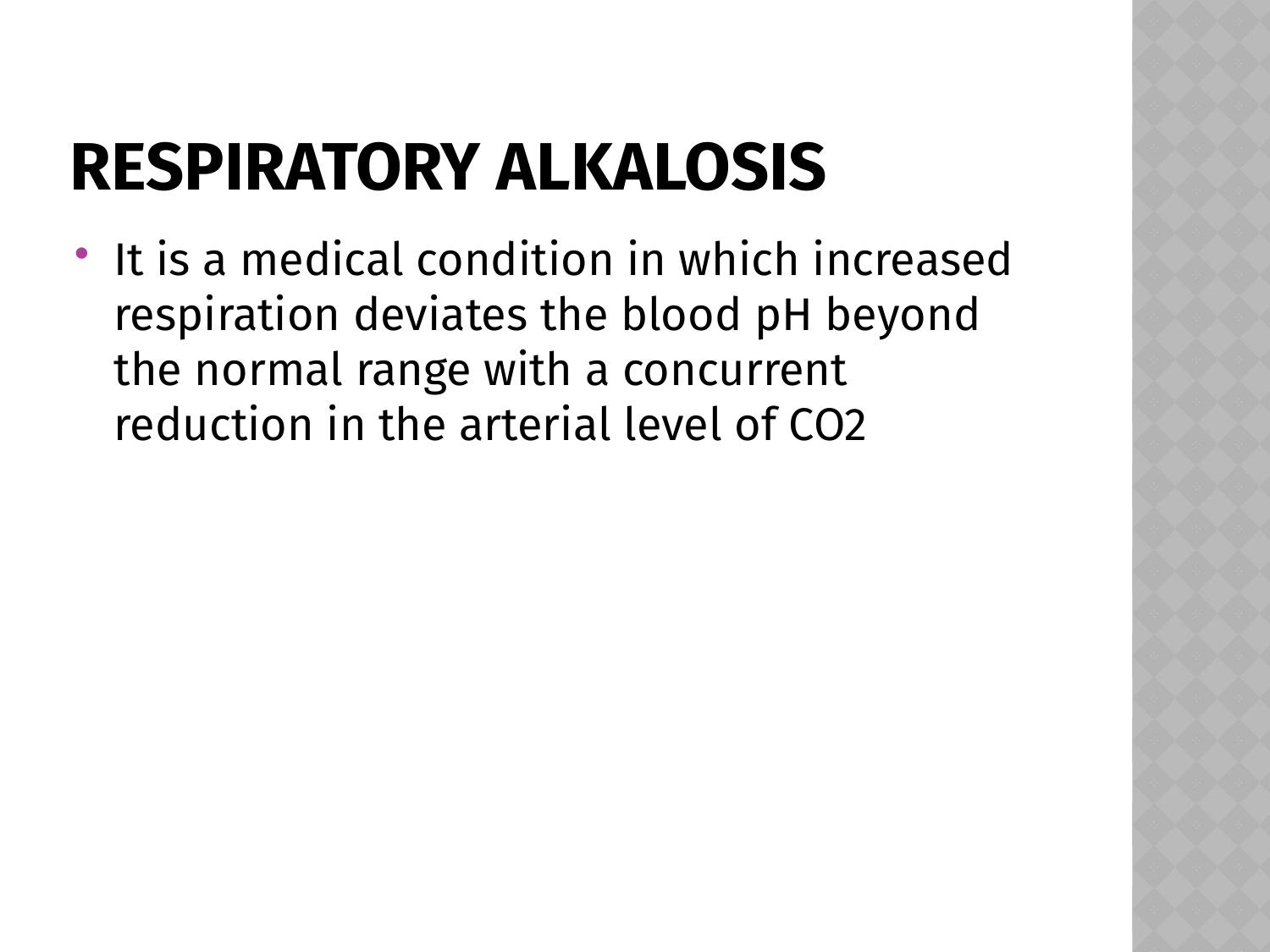

# Respiratory alkalosis
It is a medical condition in which increased respiration deviates the blood pH beyond the normal range with a concurrent reduction in the arterial level of CO2